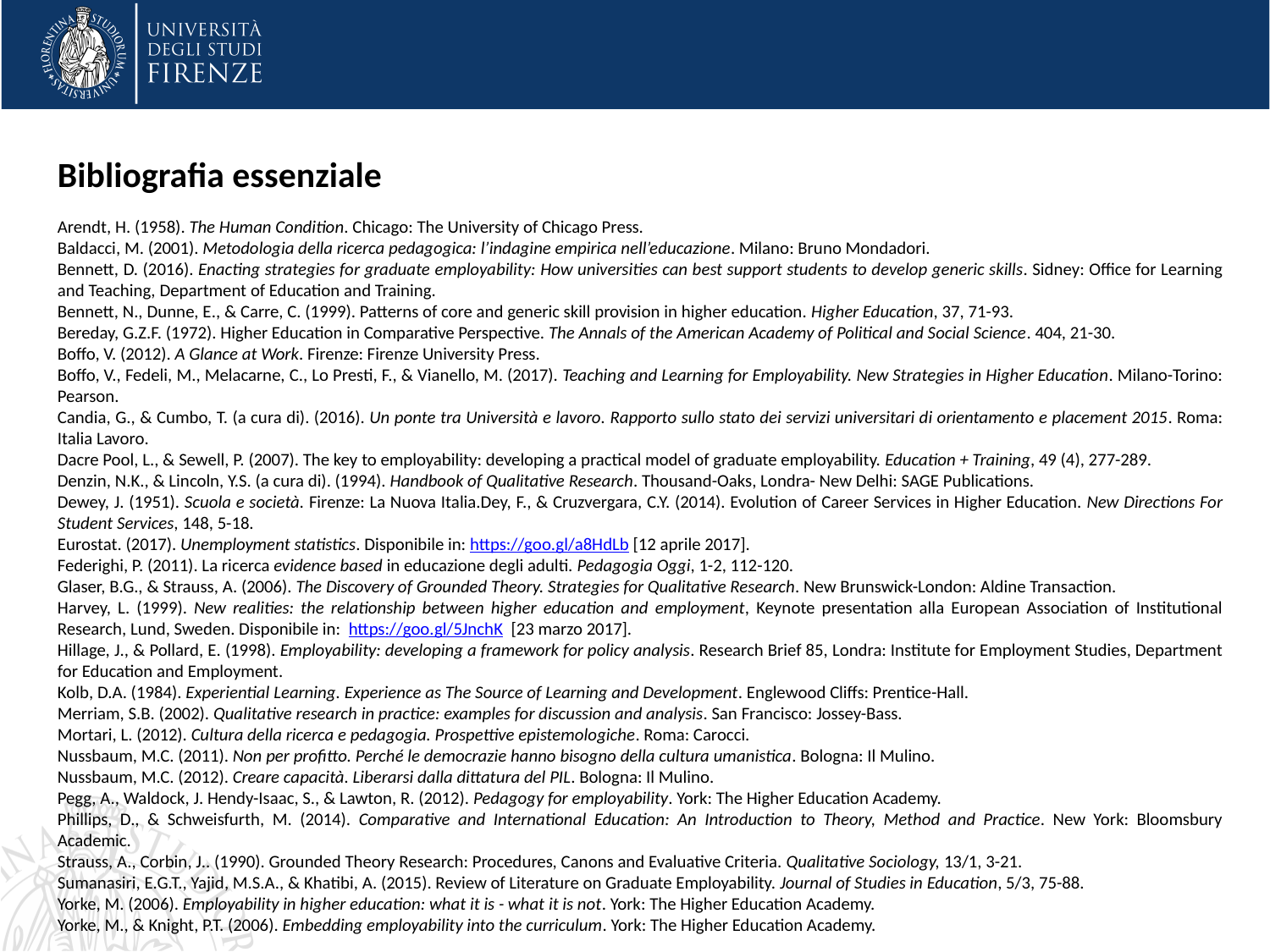

Bibliografia essenziale

Arendt, H. (1958). The Human Condition. Chicago: The University of Chicago Press.
Baldacci, M. (2001). Metodologia della ricerca pedagogica: l’indagine empirica nell’educazione. Milano: Bruno Mondadori.
Bennett, D. (2016). Enacting strategies for graduate employability: How universities can best support students to develop generic skills. Sidney: Office for Learning and Teaching, Department of Education and Training.
Bennett, N., Dunne, E., & Carre, C. (1999). Patterns of core and generic skill provision in higher education. Higher Education, 37, 71-93.
Bereday, G.Z.F. (1972). Higher Education in Comparative Perspective. The Annals of the American Academy of Political and Social Science. 404, 21-30.
Boffo, V. (2012). A Glance at Work. Firenze: Firenze University Press.
Boffo, V., Fedeli, M., Melacarne, C., Lo Presti, F., & Vianello, M. (2017). Teaching and Learning for Employability. New Strategies in Higher Education. Milano-Torino: Pearson.
Candia, G., & Cumbo, T. (a cura di). (2016). Un ponte tra Università e lavoro. Rapporto sullo stato dei servizi universitari di orientamento e placement 2015. Roma: Italia Lavoro.
Dacre Pool, L., & Sewell, P. (2007). The key to employability: developing a practical model of graduate employability. Education + Training, 49 (4), 277-289.
Denzin, N.K., & Lincoln, Y.S. (a cura di). (1994). Handbook of Qualitative Research. Thousand-Oaks, Londra- New Delhi: SAGE Publications.
Dewey, J. (1951). Scuola e società. Firenze: La Nuova Italia. Dey, F., & Cruzvergara, C.Y. (2014). Evolution of Career Services in Higher Education. New Directions For Student Services, 148, 5-18.
Eurostat. (2017). Unemployment statistics. Disponibile in: https://goo.gl/a8HdLb [12 aprile 2017].
Federighi, P. (2011). La ricerca evidence based in educazione degli adulti. Pedagogia Oggi, 1-2, 112-120.
Glaser, B.G., & Strauss, A. (2006). The Discovery of Grounded Theory. Strategies for Qualitative Research. New Brunswick-London: Aldine Transaction.
Harvey, L. (1999). New realities: the relationship between higher education and employment, Keynote presentation alla European Association of Institutional Research, Lund, Sweden. Disponibile in:  https://goo.gl/5JnchK  [23 marzo 2017].
Hillage, J., & Pollard, E. (1998). Employability: developing a framework for policy analysis. Research Brief 85, Londra: Institute for Employment Studies, Department for Education and Employment.
Kolb, D.A. (1984). Experiential Learning. Experience as The Source of Learning and Development. Englewood Cliffs: Prentice-Hall.
Merriam, S.B. (2002). Qualitative research in practice: examples for discussion and analysis. San Francisco: Jossey-Bass.
Mortari, L. (2012). Cultura della ricerca e pedagogia. Prospettive epistemologiche. Roma: Carocci.
Nussbaum, M.C. (2011). Non per profitto. Perché le democrazie hanno bisogno della cultura umanistica. Bologna: Il Mulino.
Nussbaum, M.C. (2012). Creare capacità. Liberarsi dalla dittatura del PIL. Bologna: Il Mulino.
Pegg, A., Waldock, J. Hendy-Isaac, S., & Lawton, R. (2012). Pedagogy for employability. York: The Higher Education Academy.
Phillips, D., & Schweisfurth, M. (2014). Comparative and International Education: An Introduction to Theory, Method and Practice. New York: Bloomsbury Academic.
Strauss, A., Corbin, J.. (1990). Grounded Theory Research: Procedures, Canons and Evaluative Criteria. Qualitative Sociology, 13/1, 3-21.
Sumanasiri, E.G.T., Yajid, M.S.A., & Khatibi, A. (2015). Review of Literature on Graduate Employability. Journal of Studies in Education, 5/3, 75-88.
Yorke, M. (2006). Employability in higher education: what it is - what it is not. York: The Higher Education Academy.
Yorke, M., & Knight, P.T. (2006). Embedding employability into the curriculum. York: The Higher Education Academy.